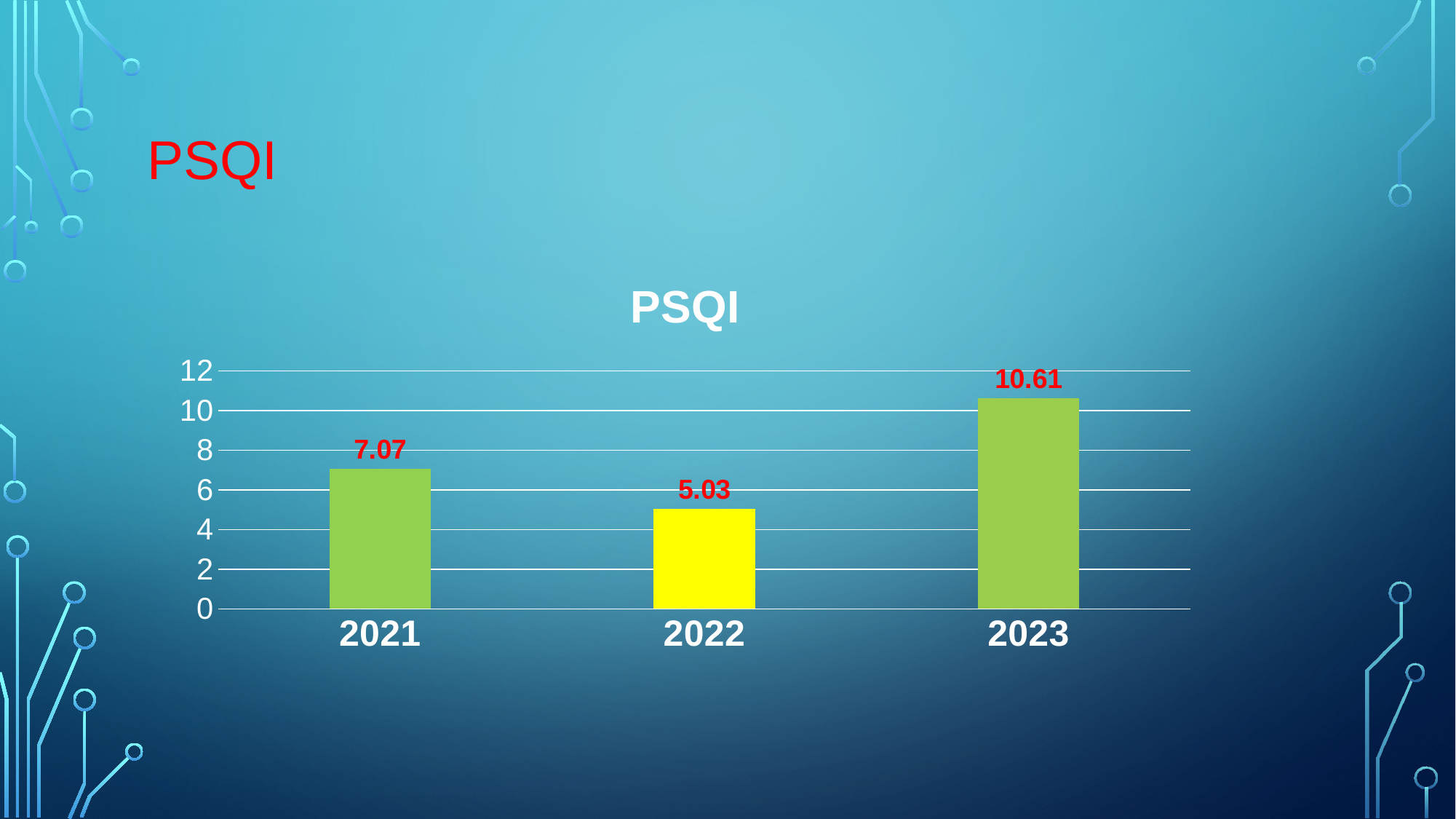

# PSQI

### Chart: PSQI

| Category |  |
|---|---|
| 2021 | 7.07 |
| 2022 | 5.03 |
| 2023 | 10.61 |